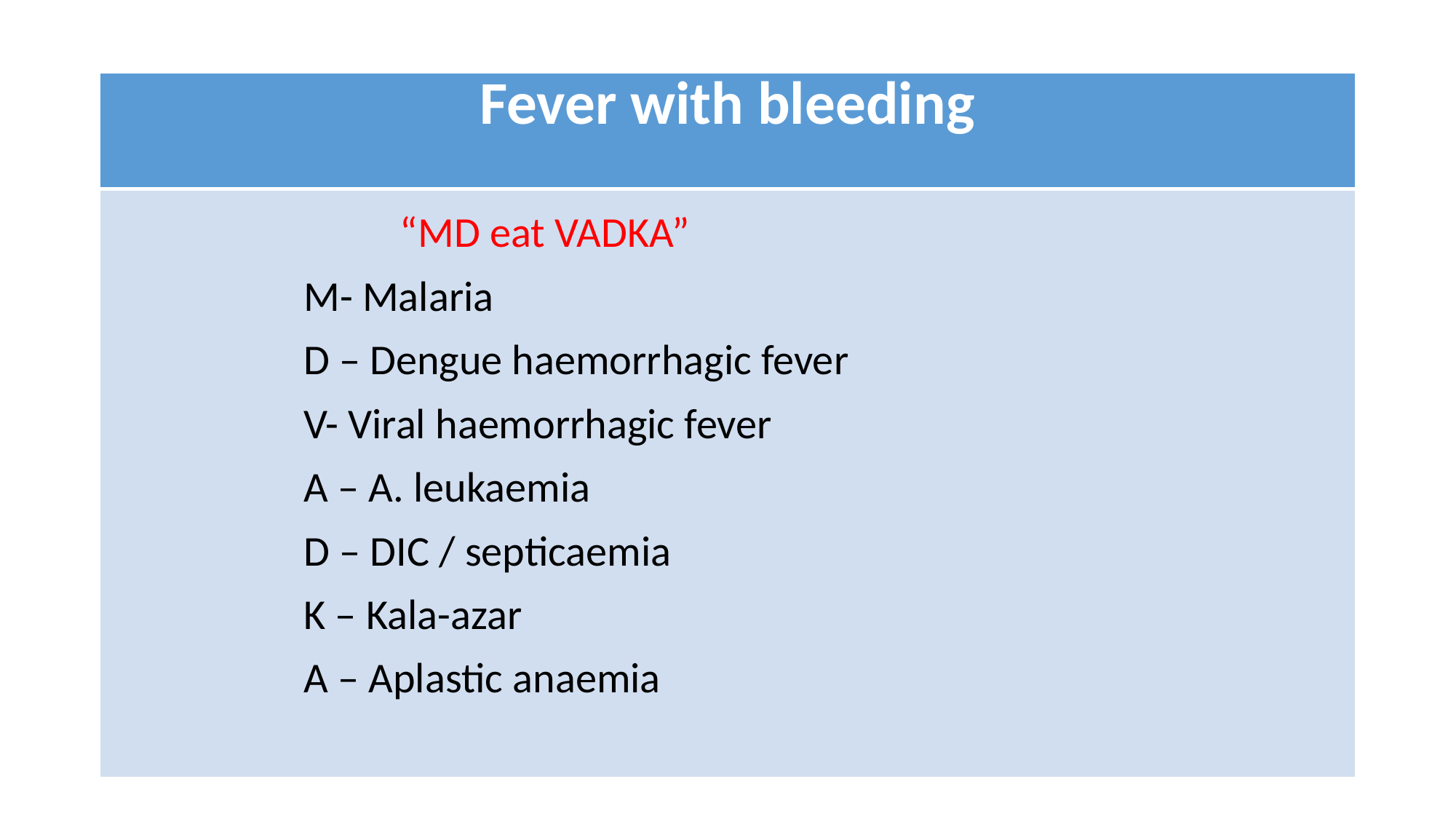

#
| Fever with bleeding |
| --- |
| “MD eat VADKA” M- Malaria D – Dengue haemorrhagic fever V- Viral haemorrhagic fever A – A. leukaemia D – DIC / septicaemia K – Kala-azar A – Aplastic anaemia |